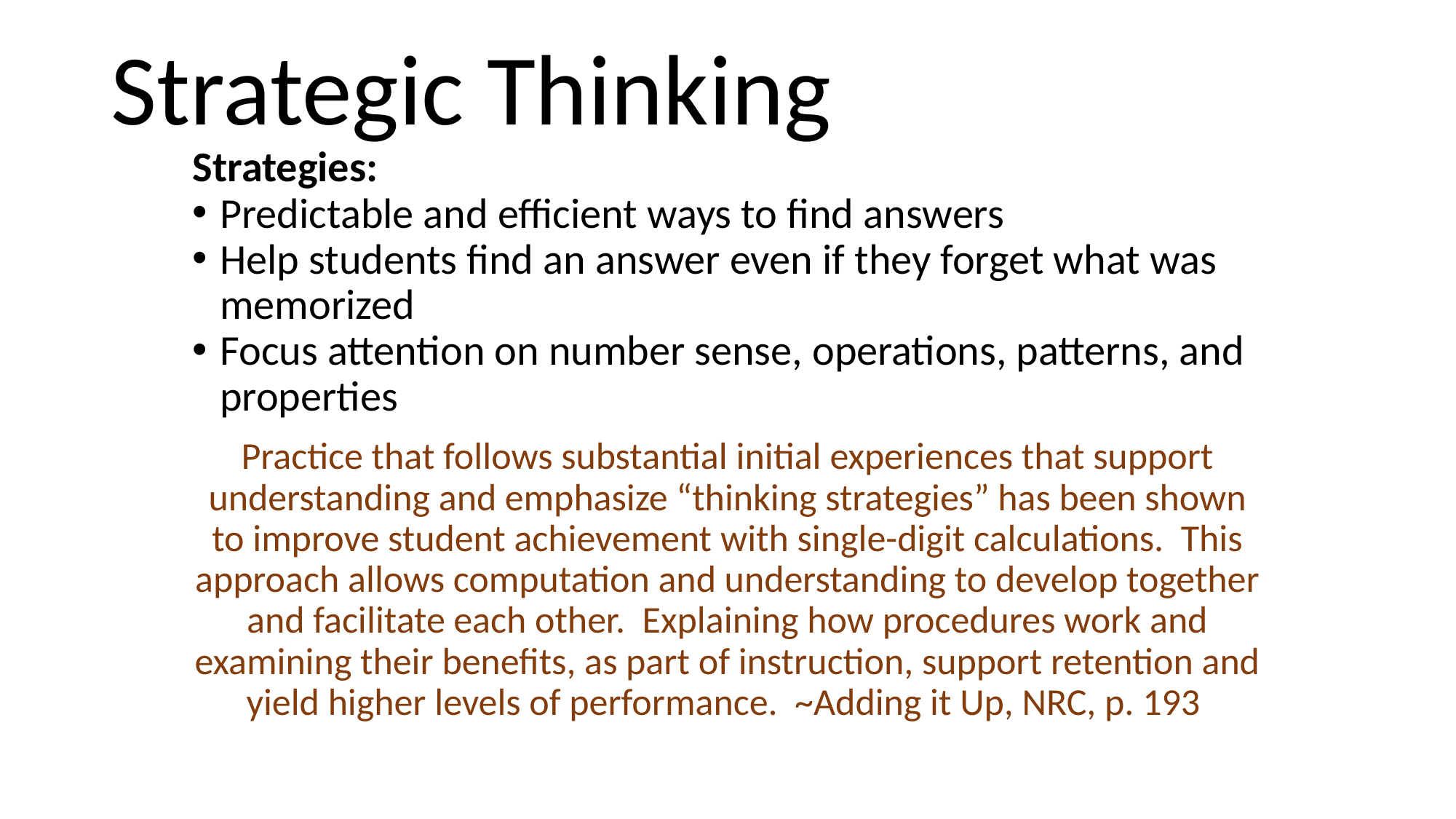

# Strategic Thinking
Strategies:
Predictable and efficient ways to find answers
Help students find an answer even if they forget what was memorized
Focus attention on number sense, operations, patterns, and properties

Practice that follows substantial initial experiences that support understanding and emphasize “thinking strategies” has been shown to improve student achievement with single-digit calculations.  This approach allows computation and understanding to develop together and facilitate each other.  Explaining how procedures work and examining their benefits, as part of instruction, support retention and yield higher levels of performance.  ~Adding it Up, NRC, p. 193